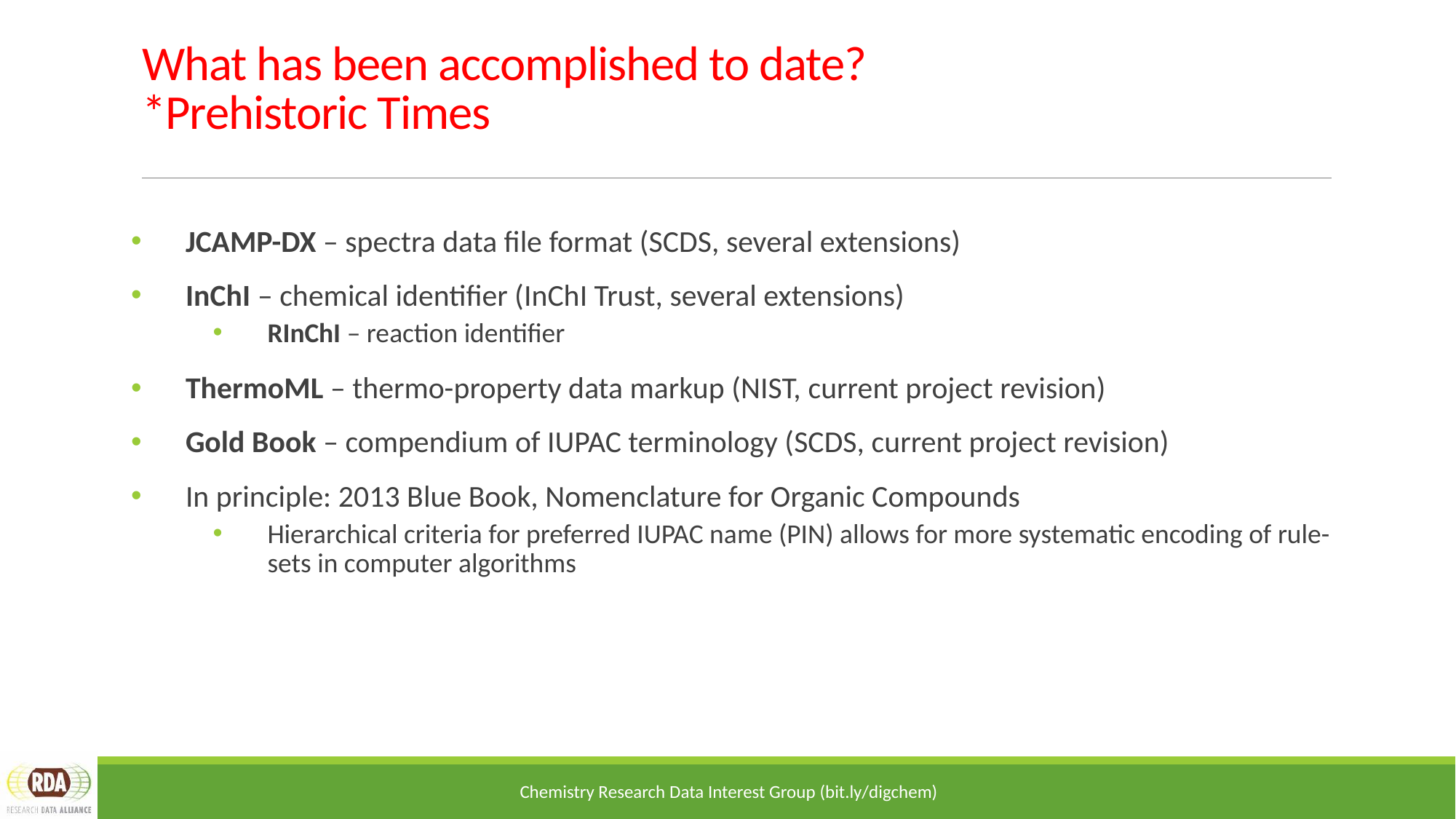

# What has been accomplished to date? *Prehistoric Times
JCAMP-DX – spectra data file format (SCDS, several extensions)
InChI – chemical identifier (InChI Trust, several extensions)
RInChI – reaction identifier
ThermoML – thermo-property data markup (NIST, current project revision)
Gold Book – compendium of IUPAC terminology (SCDS, current project revision)
In principle: 2013 Blue Book, Nomenclature for Organic Compounds
Hierarchical criteria for preferred IUPAC name (PIN) allows for more systematic encoding of rule-sets in computer algorithms